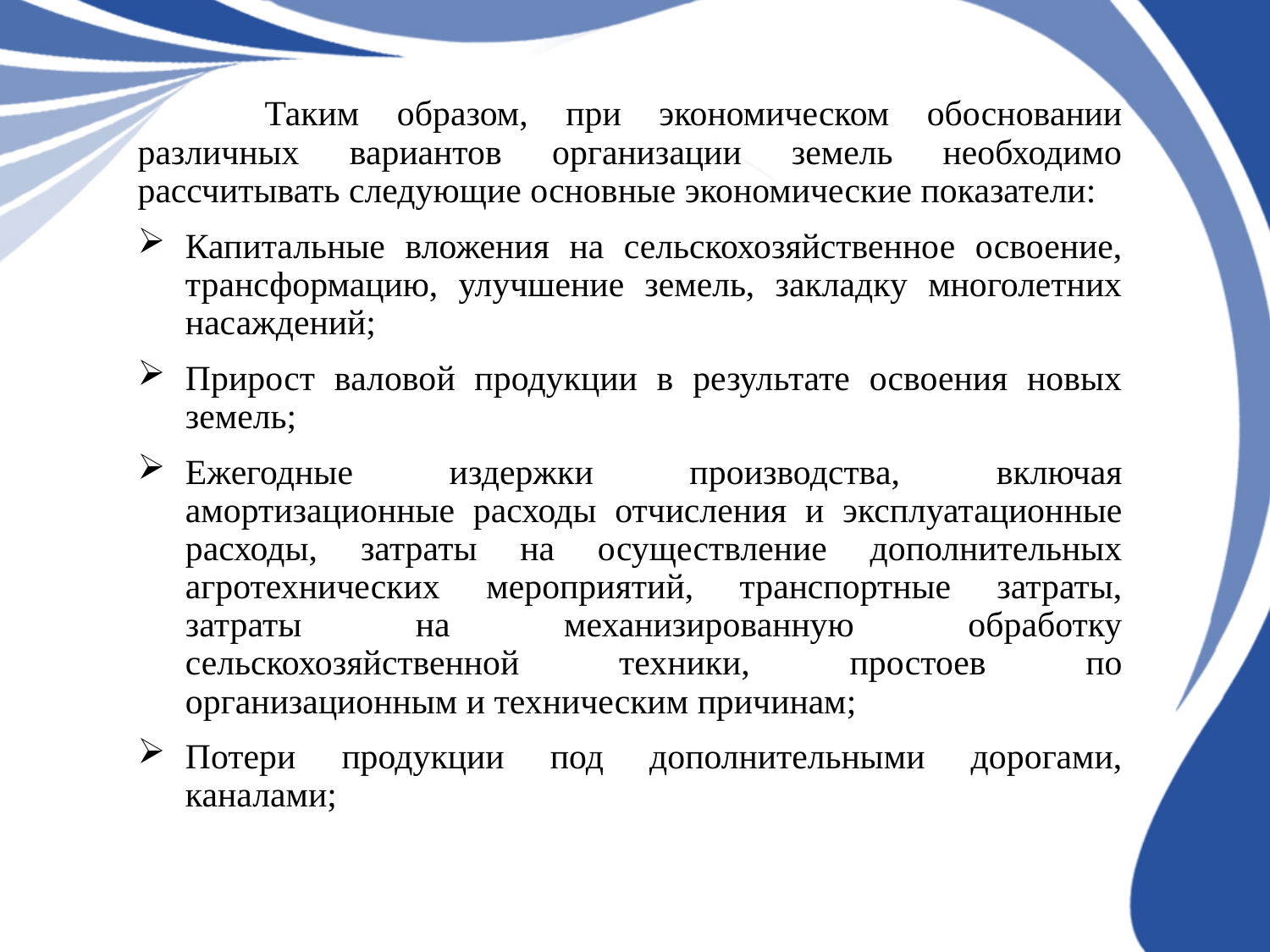

Таким образом, при экономическом обосновании различных вариантов организации земель необходимо рассчитывать следующие основные экономические показатели:
Капитальные вложения на сельскохозяйственное освоение, трансформацию, улучшение земель, закладку многолетних насаждений;
Прирост валовой продукции в результате освоения новых земель;
Ежегодные издержки производства, включая амортизационные расходы отчисления и эксплуатационные расходы, затраты на осуществление дополнительных агротехнических мероприятий, транспортные затраты, затраты на механизированную обработку сельскохозяйственной техники, простоев по организационным и техническим причинам;
Потери продукции под дополнительными дорогами, каналами;